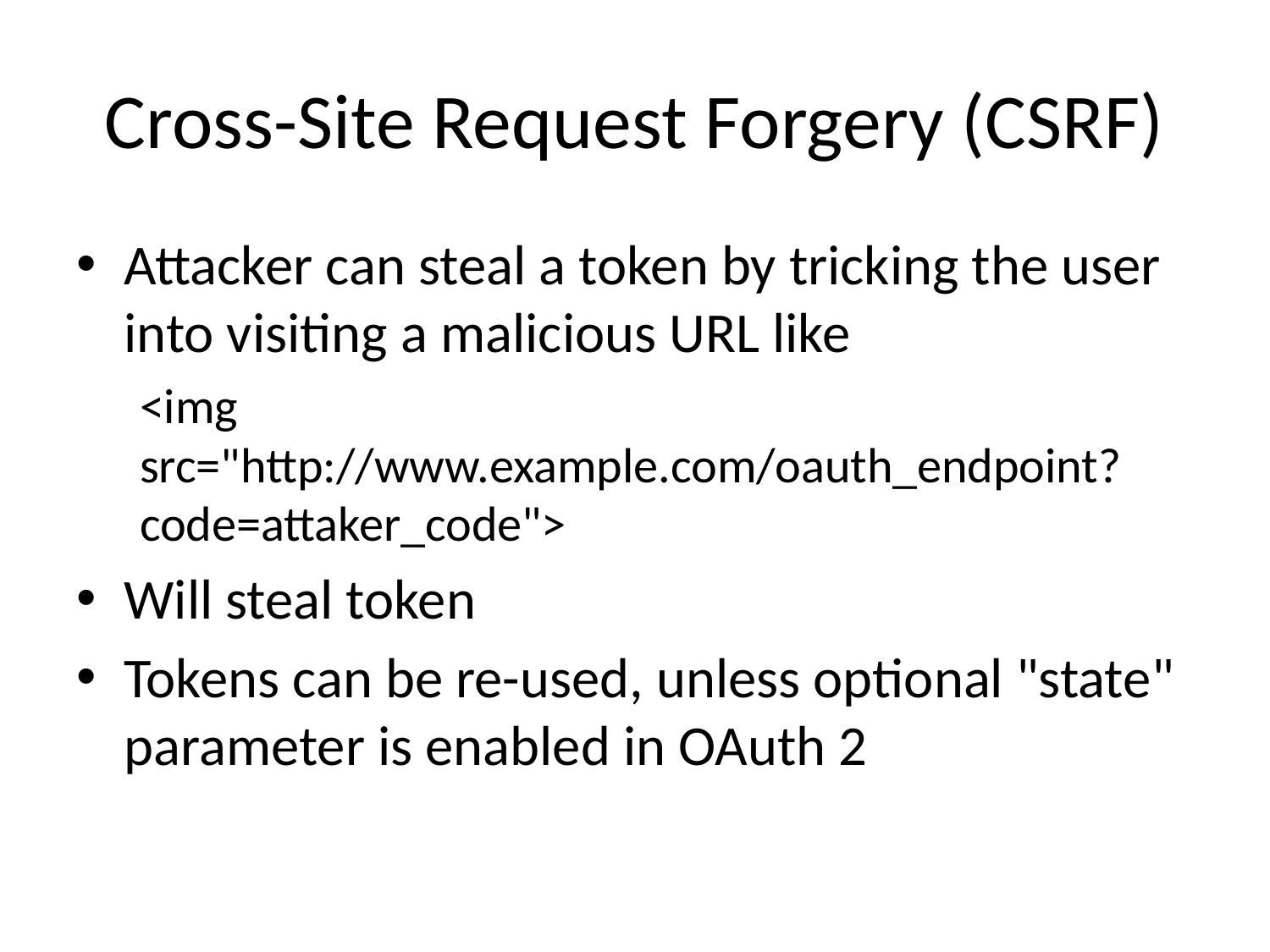

# Cross-Site Request Forgery (CSRF)
Attacker can steal a token by tricking the user into visiting a malicious URL like
<img src="http://www.example.com/oauth_endpoint?code=attaker_code">
Will steal token
Tokens can be re-used, unless optional "state" parameter is enabled in OAuth 2